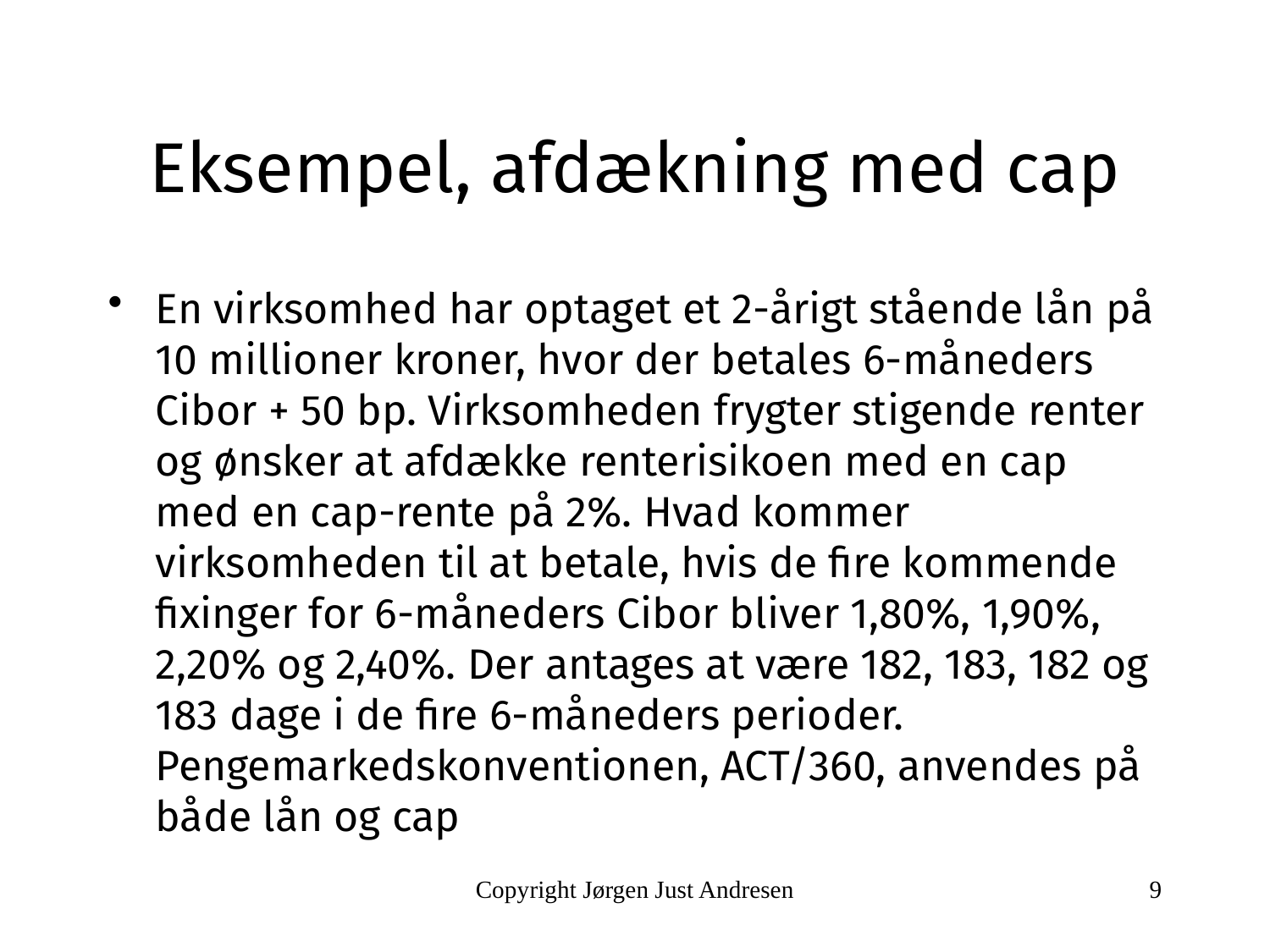

# Eksempel, afdækning med cap
En virksomhed har optaget et 2-årigt stående lån på 10 millioner kroner, hvor der betales 6-måneders Cibor + 50 bp. Virksomheden frygter stigende renter og ønsker at afdække renterisikoen med en cap med en cap-rente på 2%. Hvad kommer virksomheden til at betale, hvis de fire kommende fixinger for 6-måneders Cibor bliver 1,80%, 1,90%, 2,20% og 2,40%. Der antages at være 182, 183, 182 og 183 dage i de fire 6-måneders perioder. Pengemarkedskonventionen, ACT/360, anvendes på både lån og cap

Copyright Jørgen Just Andresen
9